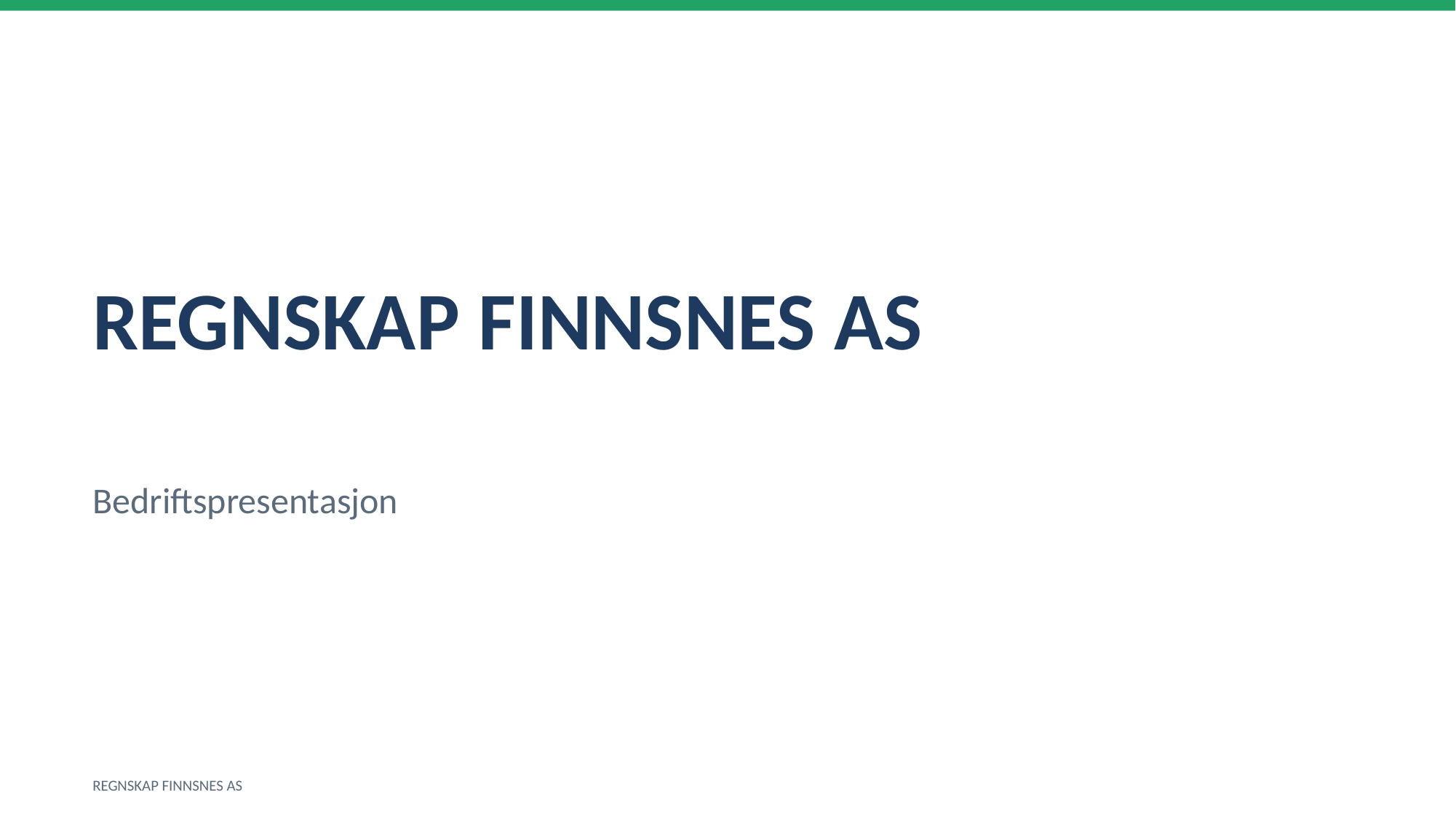

REGNSKAP FINNSNES AS
Bedriftspresentasjon
REGNSKAP FINNSNES AS